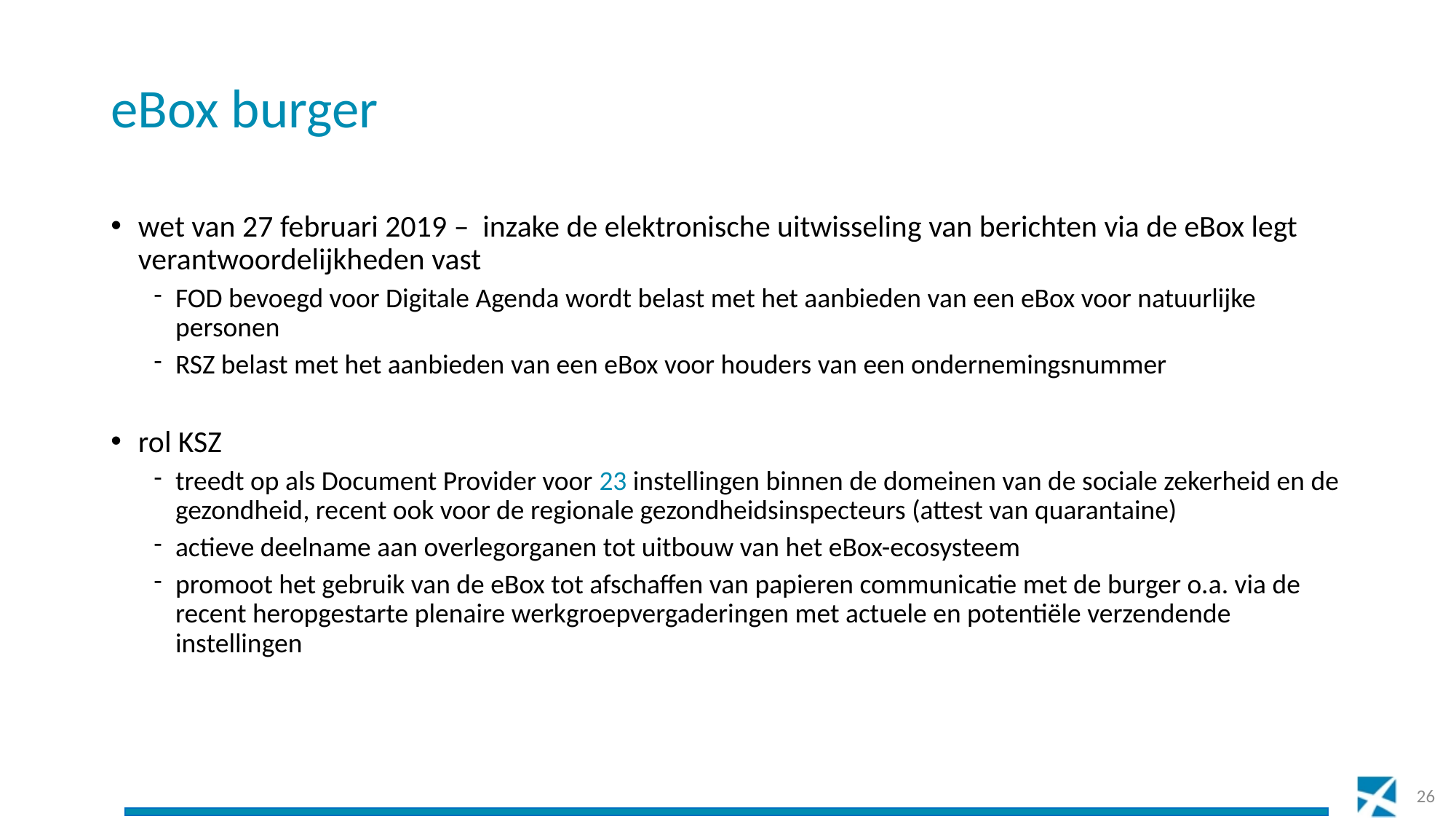

# eBox burger
wet van 27 februari 2019 –  inzake de elektronische uitwisseling van berichten via de eBox legt verantwoordelijkheden vast
FOD bevoegd voor Digitale Agenda wordt belast met het aanbieden van een eBox voor natuurlijke personen
RSZ belast met het aanbieden van een eBox voor houders van een ondernemingsnummer

rol KSZ
treedt op als Document Provider voor 23 instellingen binnen de domeinen van de sociale zekerheid en de gezondheid, recent ook voor de regionale gezondheidsinspecteurs (attest van quarantaine)
actieve deelname aan overlegorganen tot uitbouw van het eBox-ecosysteem
promoot het gebruik van de eBox tot afschaffen van papieren communicatie met de burger o.a. via de recent heropgestarte plenaire werkgroepvergaderingen met actuele en potentiële verzendende instellingen